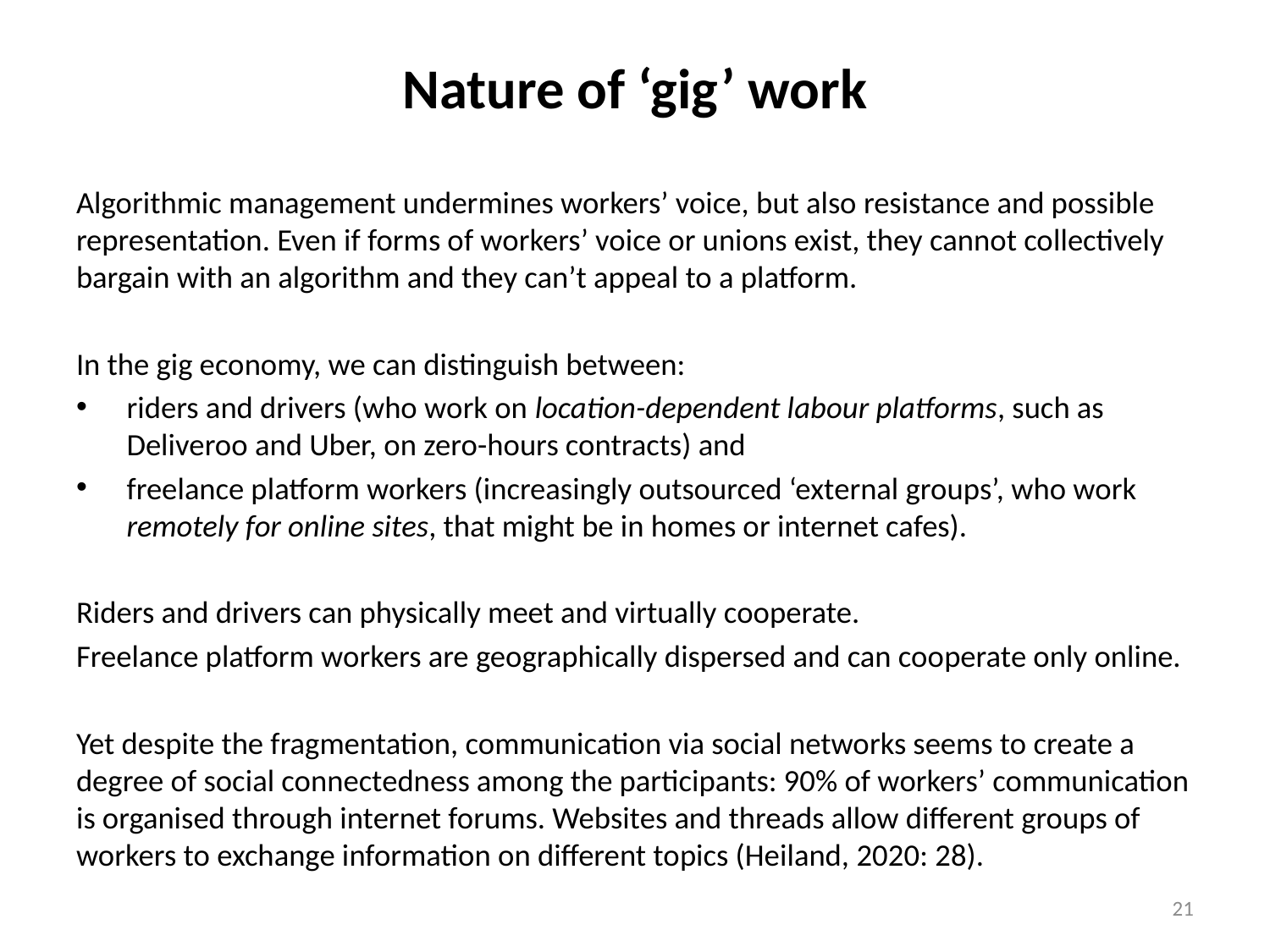

# Nature of ‘gig’ work
Algorithmic management undermines workers’ voice, but also resistance and possible representation. Even if forms of workers’ voice or unions exist, they cannot collectively bargain with an algorithm and they can’t appeal to a platform.

In the gig economy, we can distinguish between:
riders and drivers (who work on location-dependent labour platforms, such as Deliveroo and Uber, on zero-hours contracts) and
freelance platform workers (increasingly outsourced ‘external groups’, who work remotely for online sites, that might be in homes or internet cafes).

Riders and drivers can physically meet and virtually cooperate.
Freelance platform workers are geographically dispersed and can cooperate only online.

Yet despite the fragmentation, communication via social networks seems to create a degree of social connectedness among the participants: 90% of workers’ communication is organised through internet forums. Websites and threads allow different groups of workers to exchange information on different topics (Heiland, 2020: 28).

21